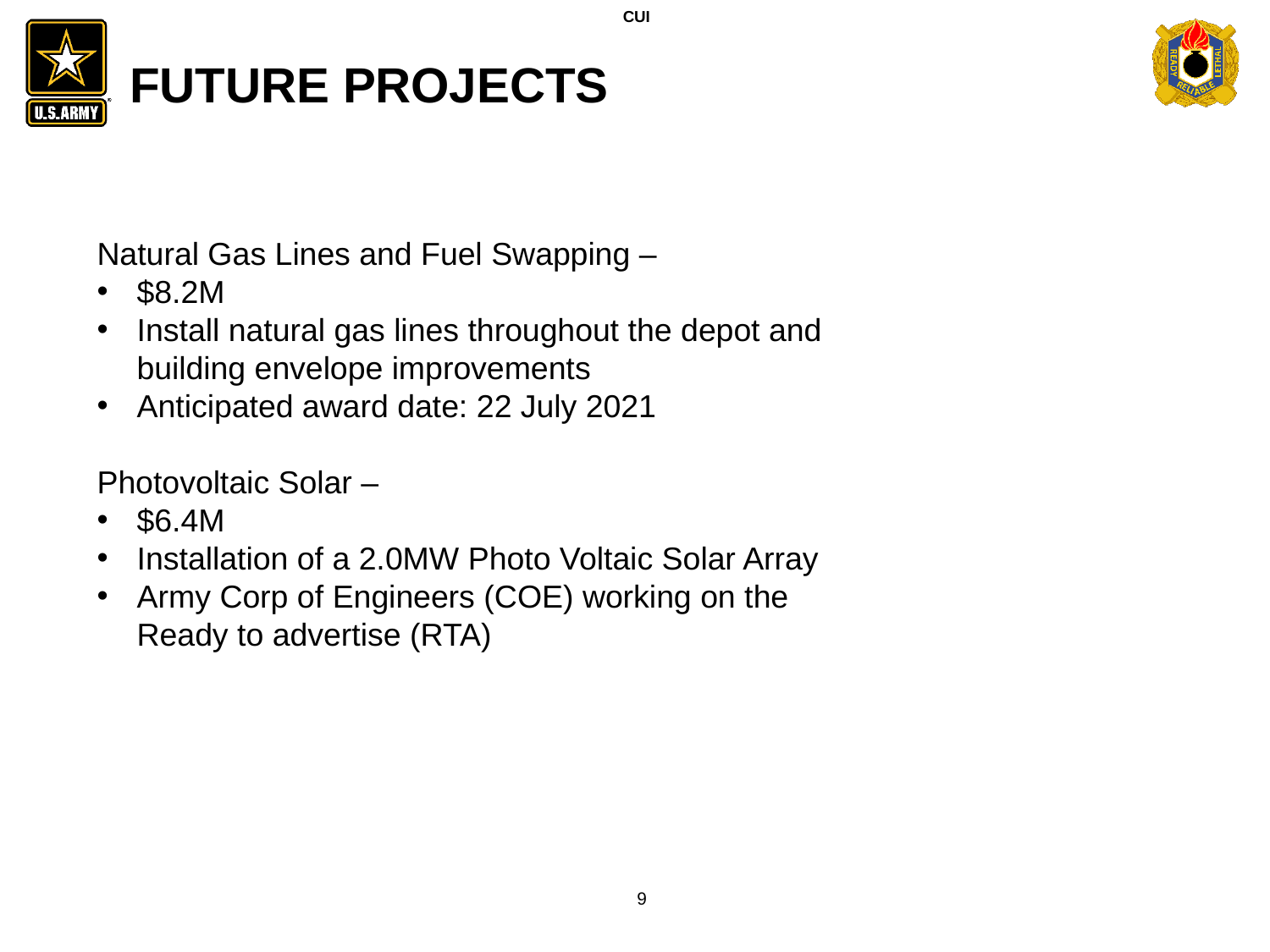

# Future Projects

Natural Gas Lines and Fuel Swapping –
$8.2M
Install natural gas lines throughout the depot and building envelope improvements
Anticipated award date: 22 July 2021

Photovoltaic Solar –
$6.4M
Installation of a 2.0MW Photo Voltaic Solar Array
Army Corp of Engineers (COE) working on the Ready to advertise (RTA)
9